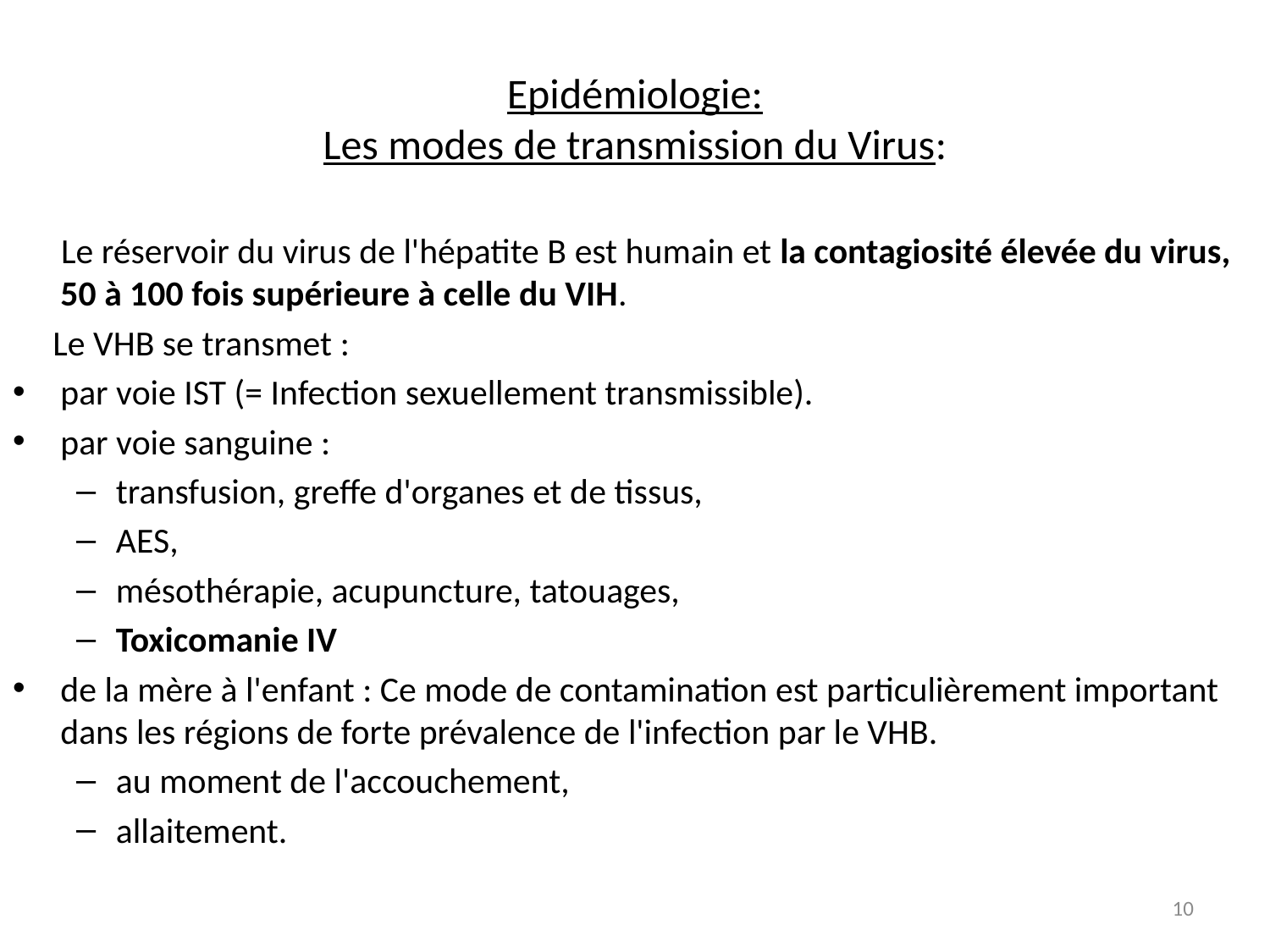

# Epidémiologie: Les modes de transmission du Virus:
      Le réservoir du virus de l'hépatite B est humain et la contagiosité élevée du virus, 50 à 100 fois supérieure à celle du VIH.
     Le VHB se transmet :
par voie IST (= Infection sexuellement transmissible).
par voie sanguine :
transfusion, greffe d'organes et de tissus,
AES,
mésothérapie, acupuncture, tatouages,
Toxicomanie IV
de la mère à l'enfant : Ce mode de contamination est particulièrement important dans les régions de forte prévalence de l'infection par le VHB.
au moment de l'accouchement,
allaitement.

10